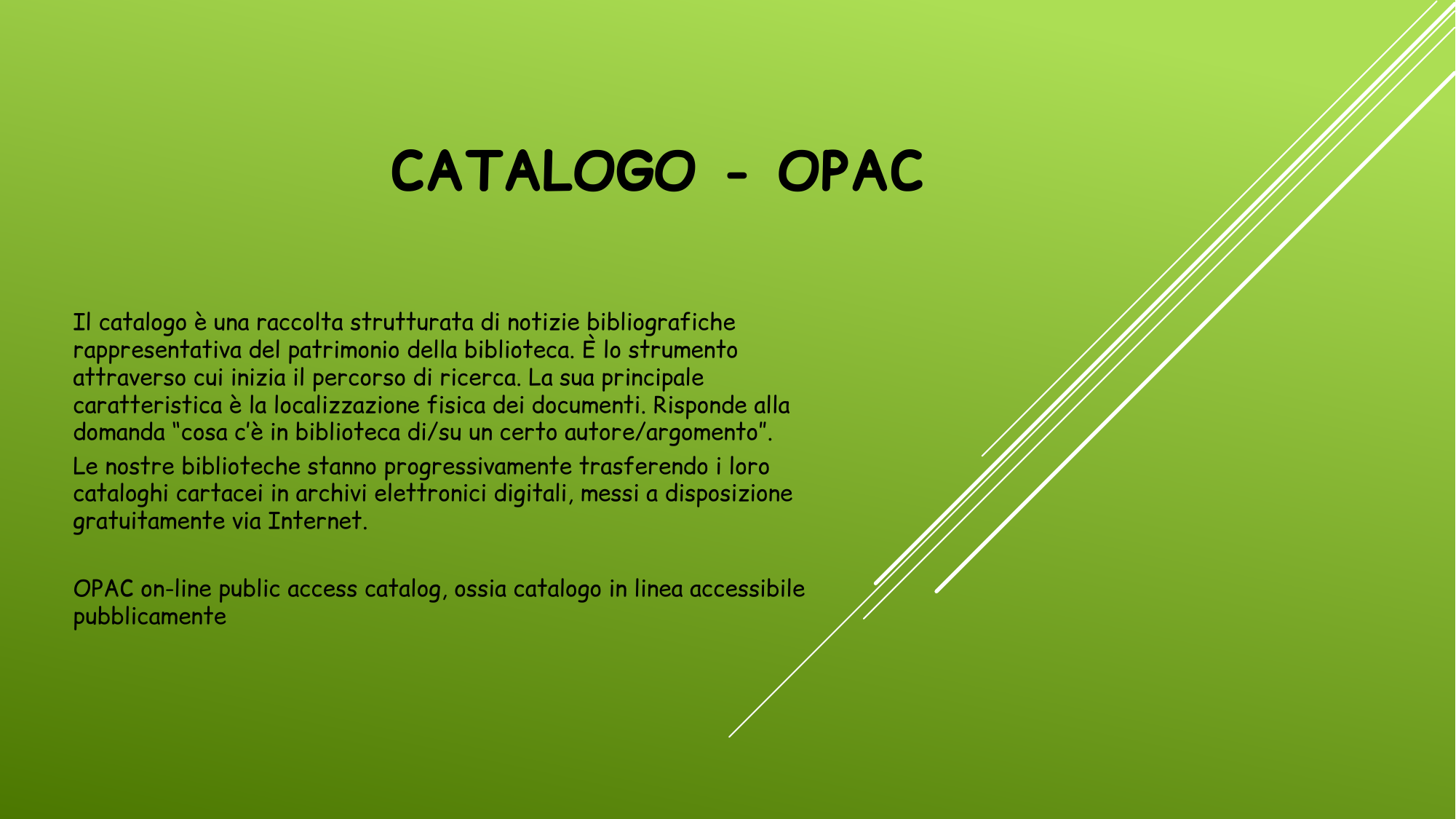

# Catalogo - Opac
Il catalogo è una raccolta strutturata di notizie bibliografiche rappresentativa del patrimonio della biblioteca. È lo strumento attraverso cui inizia il percorso di ricerca. La sua principale caratteristica è la localizzazione fisica dei documenti. Risponde alla domanda “cosa c’è in biblioteca di/su un certo autore/argomento”.
Le nostre biblioteche stanno progressivamente trasferendo i loro cataloghi cartacei in archivi elettronici digitali, messi a disposizione gratuitamente via Internet.

OPAC on-line public access catalog, ossia catalogo in linea accessibile pubblicamente